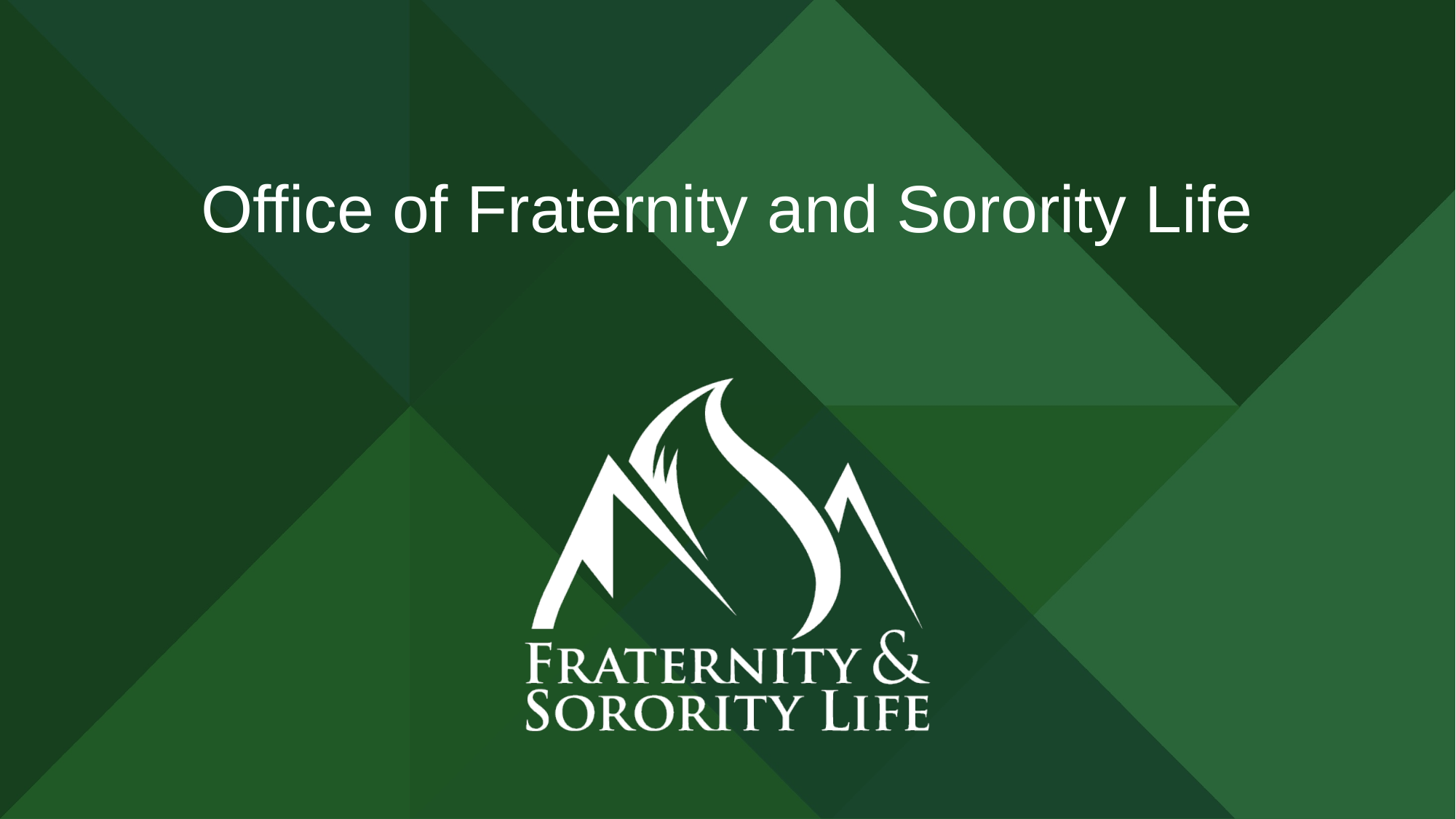

# Office of Fraternity and Sorority Life